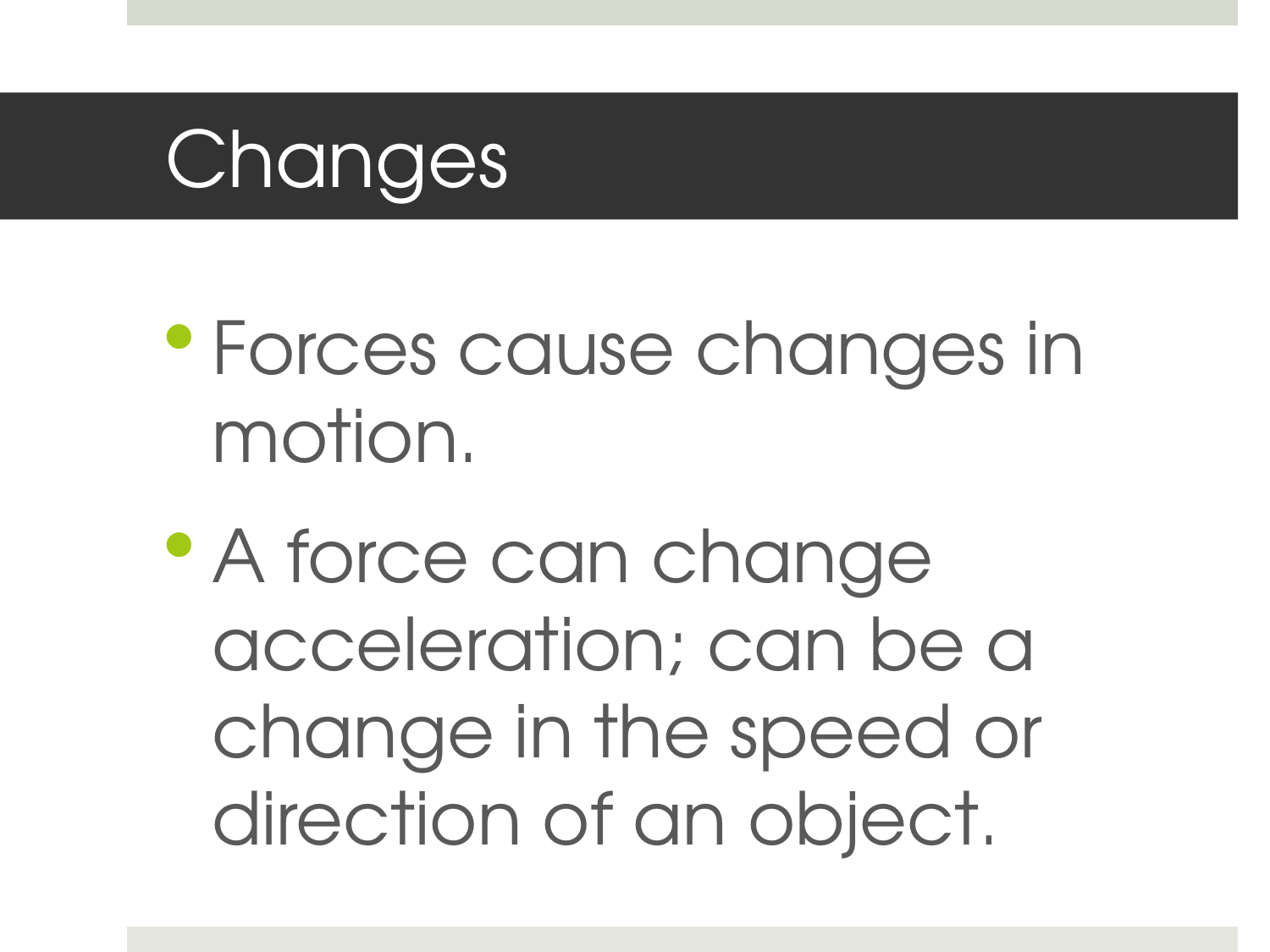

# Changes
Forces cause changes in motion.
A force can change acceleration; can be a change in the speed or direction of an object.